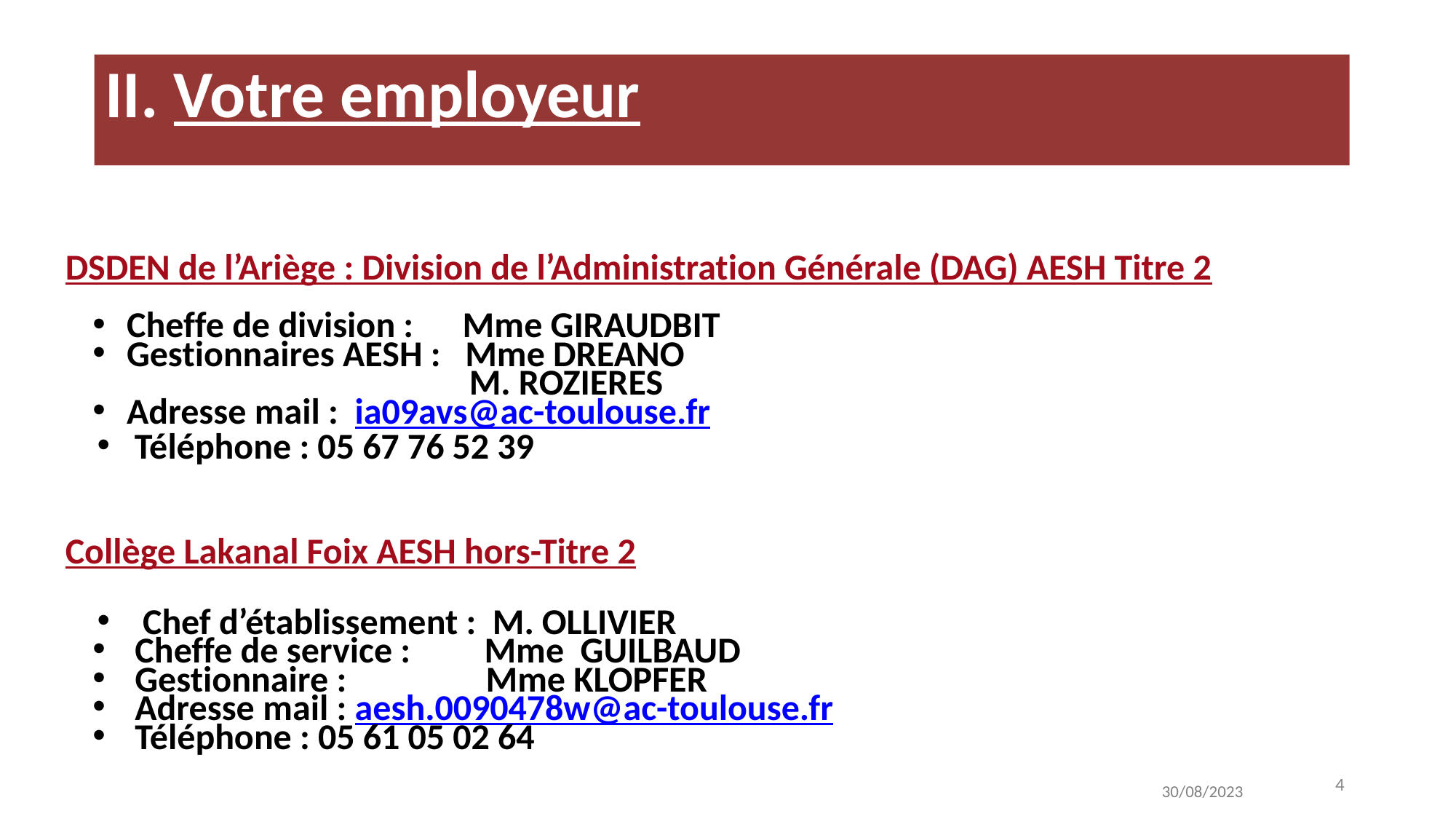

II. Votre employeur

DSDEN de l’Ariège : Division de l’Administration Générale (DAG) AESH Titre 2

Cheffe de division :      Mme GIRAUDBIT
Gestionnaires AESH :   Mme DREANO
                                              M. ROZIERES
Adresse mail :  ia09avs@ac-toulouse.fr
   Téléphone : 05 67 76 52 39

Collège Lakanal Foix AESH hors-Titre 2

    Chef d’établissement :  M. OLLIVIER
 Cheffe de service :         Mme  GUILBAUD
 Gestionnaire :                 Mme KLOPFER
 Adresse mail : aesh.0090478w@ac-toulouse.fr
 Téléphone : 05 61 05 02 64

30/08/2023
4